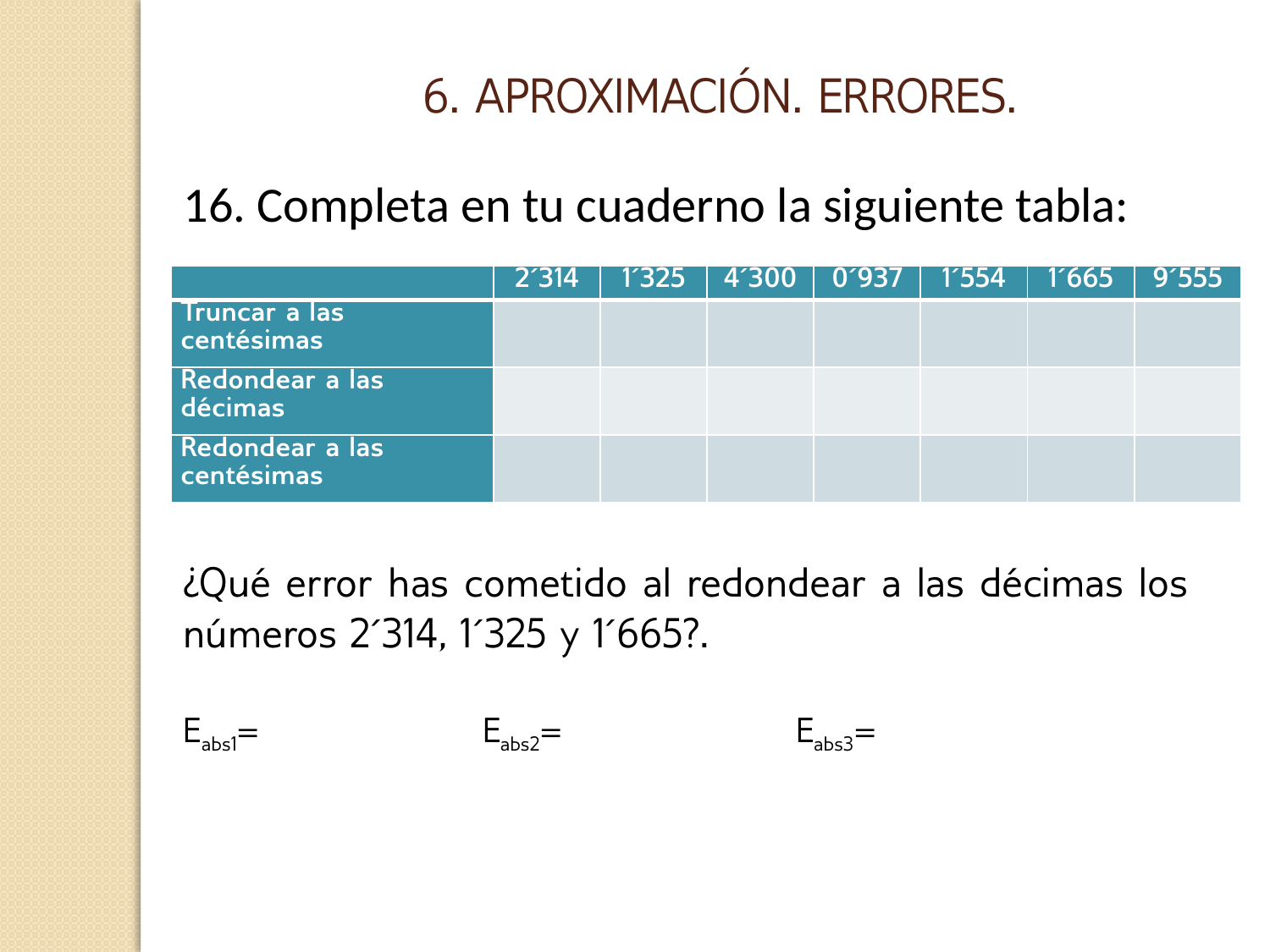

6. APROXIMACIÓN. ERRORES.
16. Completa en tu cuaderno la siguiente tabla:
|  | 2´314 | 1´325 | 4´300 | 0´937 | 1´554 | 1´665 | 9´555 |
| --- | --- | --- | --- | --- | --- | --- | --- |
| Truncar a las centésimas |  |  |  |  |  |  |  |
| Redondear a las décimas |  |  |  |  |  |  |  |
| Redondear a las centésimas |  |  |  |  |  |  |  |
¿Qué error has cometido al redondear a las décimas los números 2´314, 1´325 y 1´665?.

Eabs1=                     Eabs2=                      Eabs3=